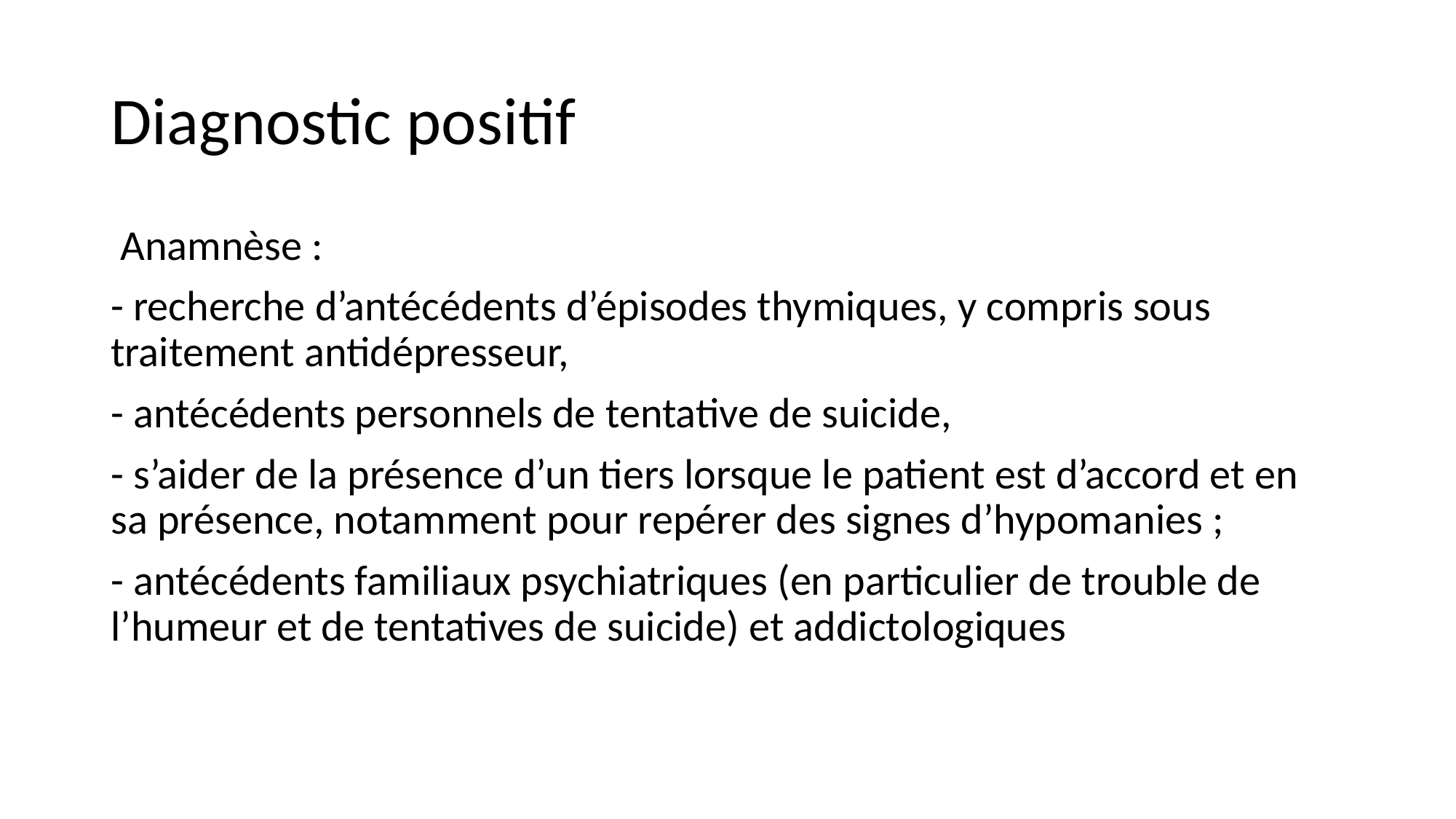

# Diagnostic positif
 Anamnèse :
- recherche d’antécédents d’épisodes thymiques, y compris sous traitement antidépresseur,
- antécédents personnels de tentative de suicide,
- s’aider de la présence d’un tiers lorsque le patient est d’accord et en sa présence, notamment pour repérer des signes d’hypomanies ;
- antécédents familiaux psychiatriques (en particulier de trouble de l’humeur et de tentatives de suicide) et addictologiques